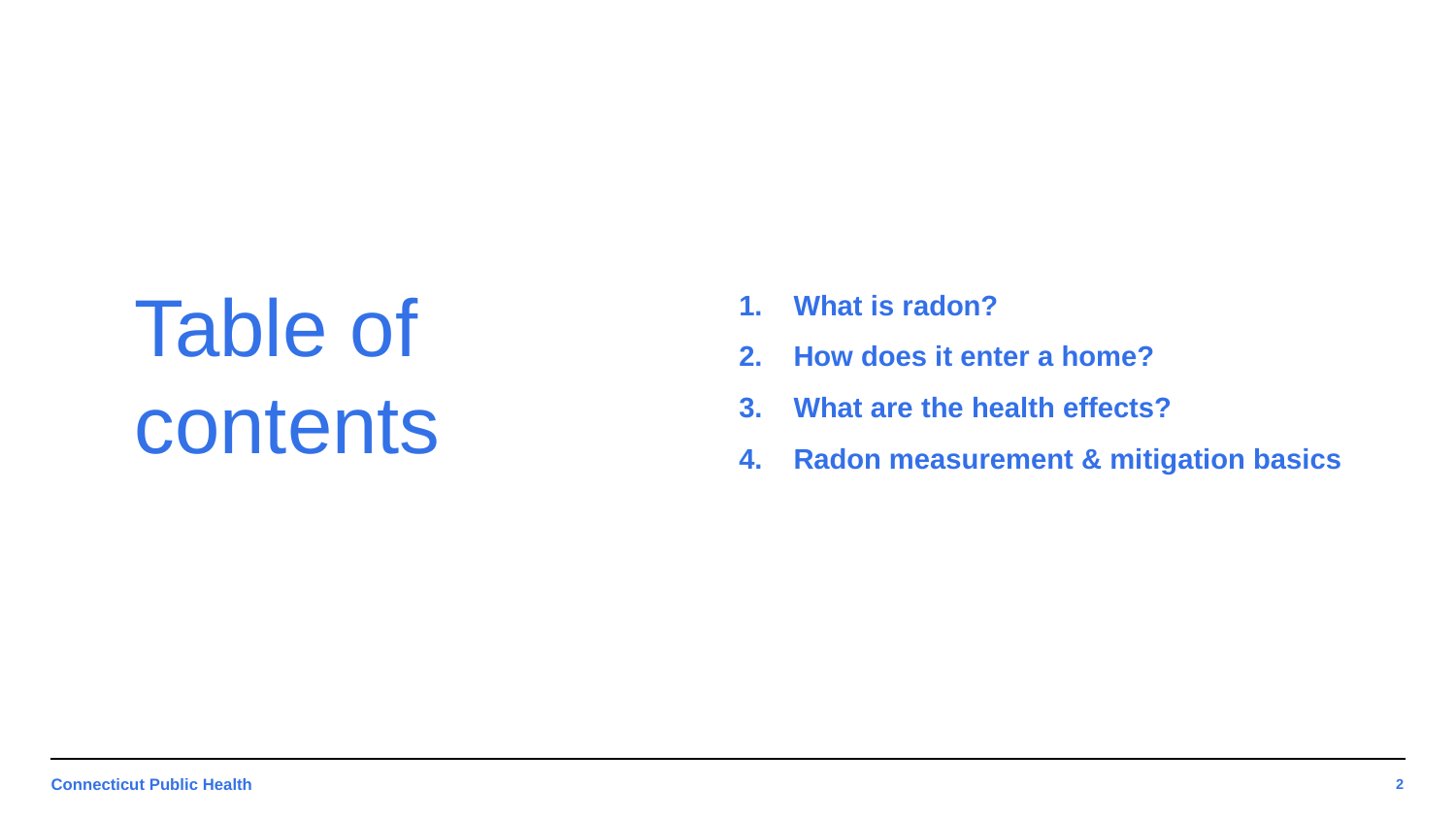

What is radon?
How does it enter a home?
What are the health effects?
Radon measurement & mitigation basics
2